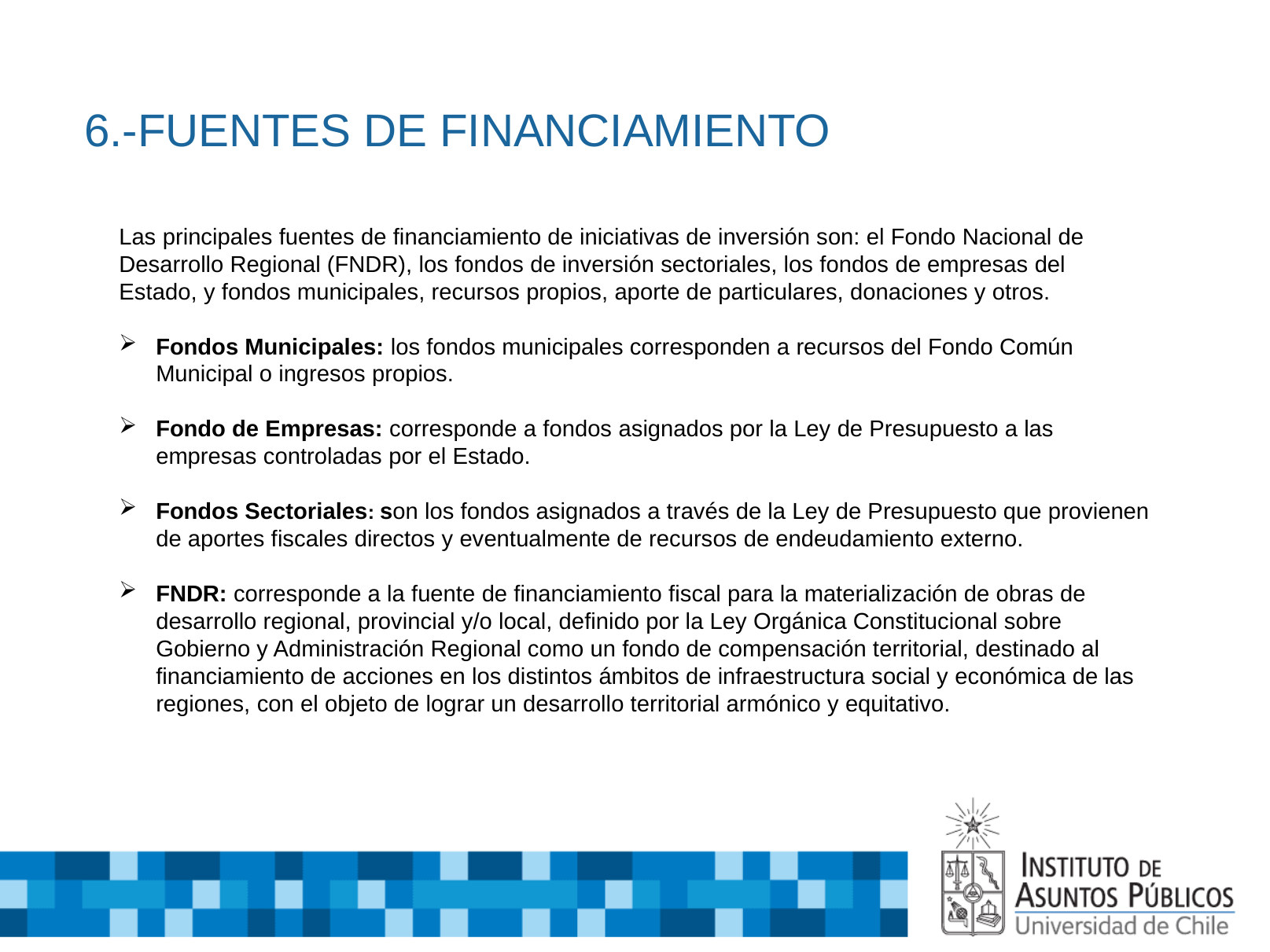

6.-FUENTES DE FINANCIAMIENTO
Las principales fuentes de financiamiento de iniciativas de inversión son: el Fondo Nacional de Desarrollo Regional (FNDR), los fondos de inversión sectoriales, los fondos de empresas del Estado, y fondos municipales, recursos propios, aporte de particulares, donaciones y otros.

Fondos Municipales: los fondos municipales corresponden a recursos del Fondo Común Municipal o ingresos propios.

Fondo de Empresas: corresponde a fondos asignados por la Ley de Presupuesto a las empresas controladas por el Estado.

Fondos Sectoriales: son los fondos asignados a través de la Ley de Presupuesto que provienen de aportes fiscales directos y eventualmente de recursos de endeudamiento externo.

FNDR: corresponde a la fuente de financiamiento fiscal para la materialización de obras de desarrollo regional, provincial y/o local, definido por la Ley Orgánica Constitucional sobre Gobierno y Administración Regional como un fondo de compensación territorial, destinado al financiamiento de acciones en los distintos ámbitos de infraestructura social y económica de las regiones, con el objeto de lograr un desarrollo territorial armónico y equitativo.